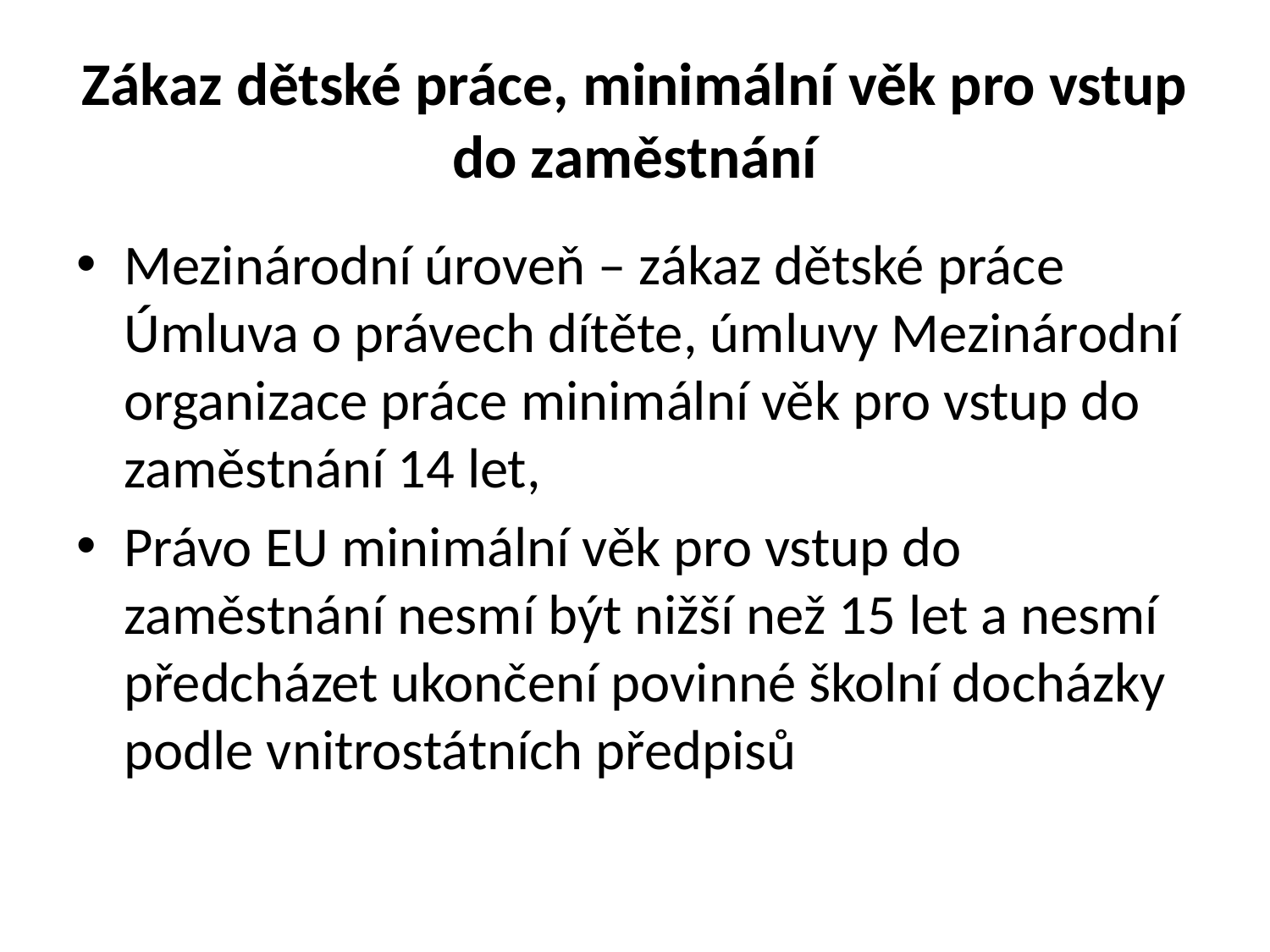

# Zákaz dětské práce, minimální věk pro vstup do zaměstnání
Mezinárodní úroveň – zákaz dětské práce Úmluva o právech dítěte, úmluvy Mezinárodní organizace práce minimální věk pro vstup do zaměstnání 14 let,
Právo EU minimální věk pro vstup do zaměstnání nesmí být nižší než 15 let a nesmí předcházet ukončení povinné školní docházky podle vnitrostátních předpisů